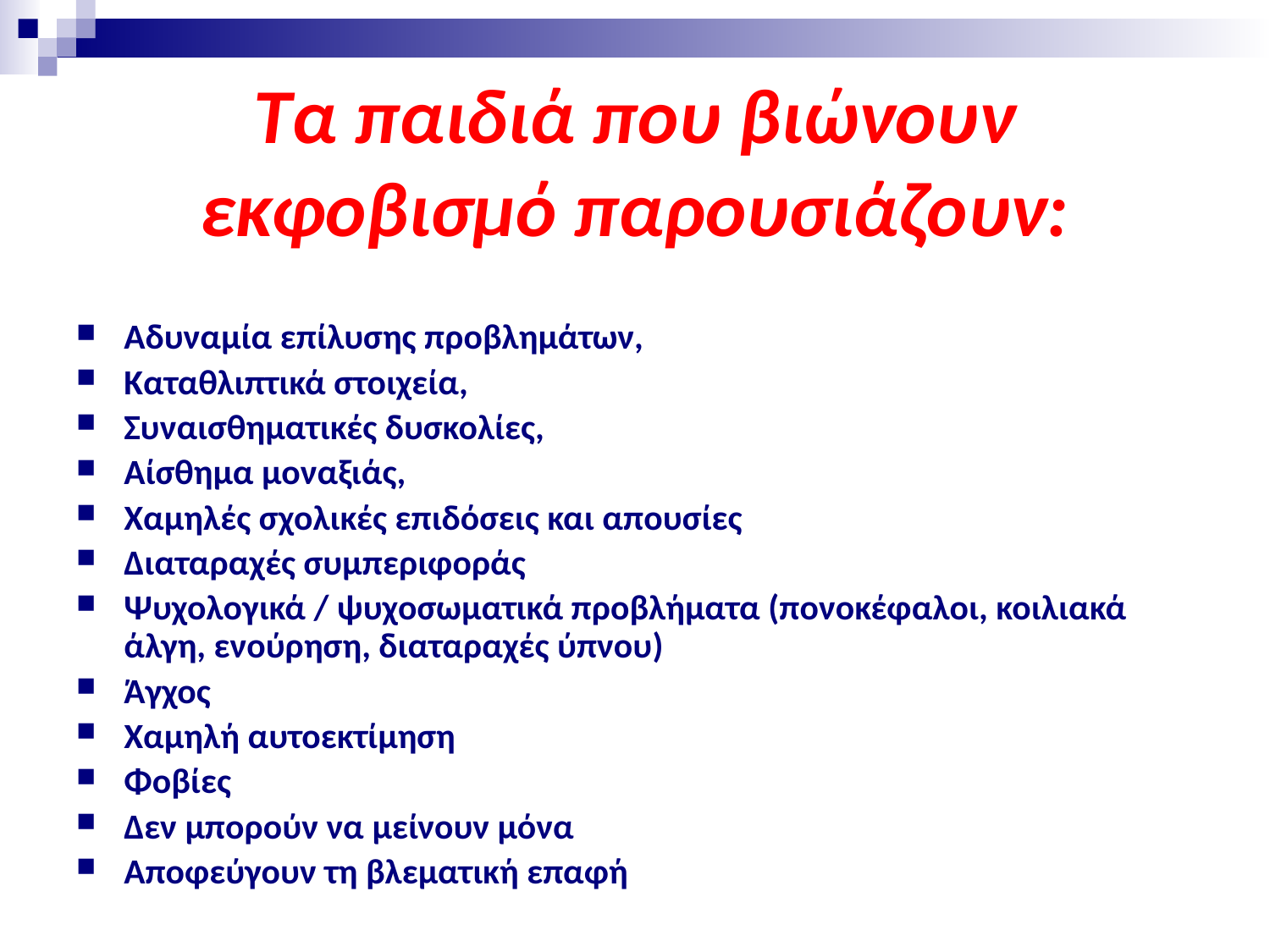

# Τα παιδιά που βιώνουν εκφοβισμό παρουσιάζουν:

Αδυναμία επίλυσης προβλημάτων,
Καταθλιπτικά στοιχεία,
Συναισθηματικές δυσκολίες,
Αίσθημα μοναξιάς,
Χαμηλές σχολικές επιδόσεις και απουσίες
Διαταραχές συμπεριφοράς
Ψυχολογικά / ψυχοσωματικά προβλήματα (πονοκέφαλοι, κοιλιακά άλγη, ενούρηση, διαταραχές ύπνου)
Άγχος
Χαμηλή αυτοεκτίμηση
Φοβίες
Δεν μπορούν να μείνουν μόνα
Αποφεύγουν τη βλεματική επαφή